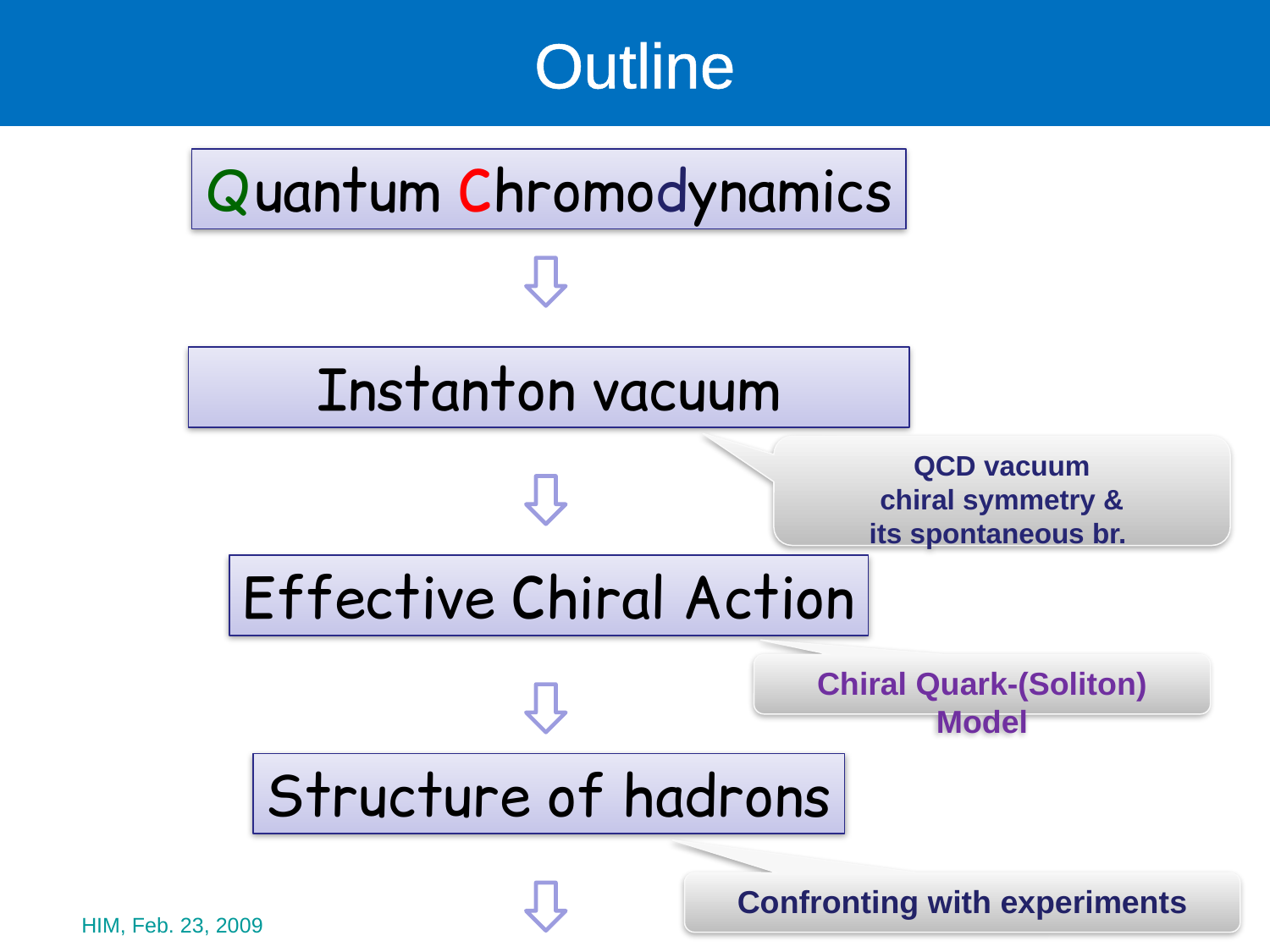

Outline
Quantum Chromodynamics

Instanton vacuum

Effective Chiral Action

Structure of hadrons
QCD vacuum
chiral symmetry &
its spontaneous br.

Chiral Quark-(Soliton) Model
Confronting with experiments

HIM, Feb. 23, 2009